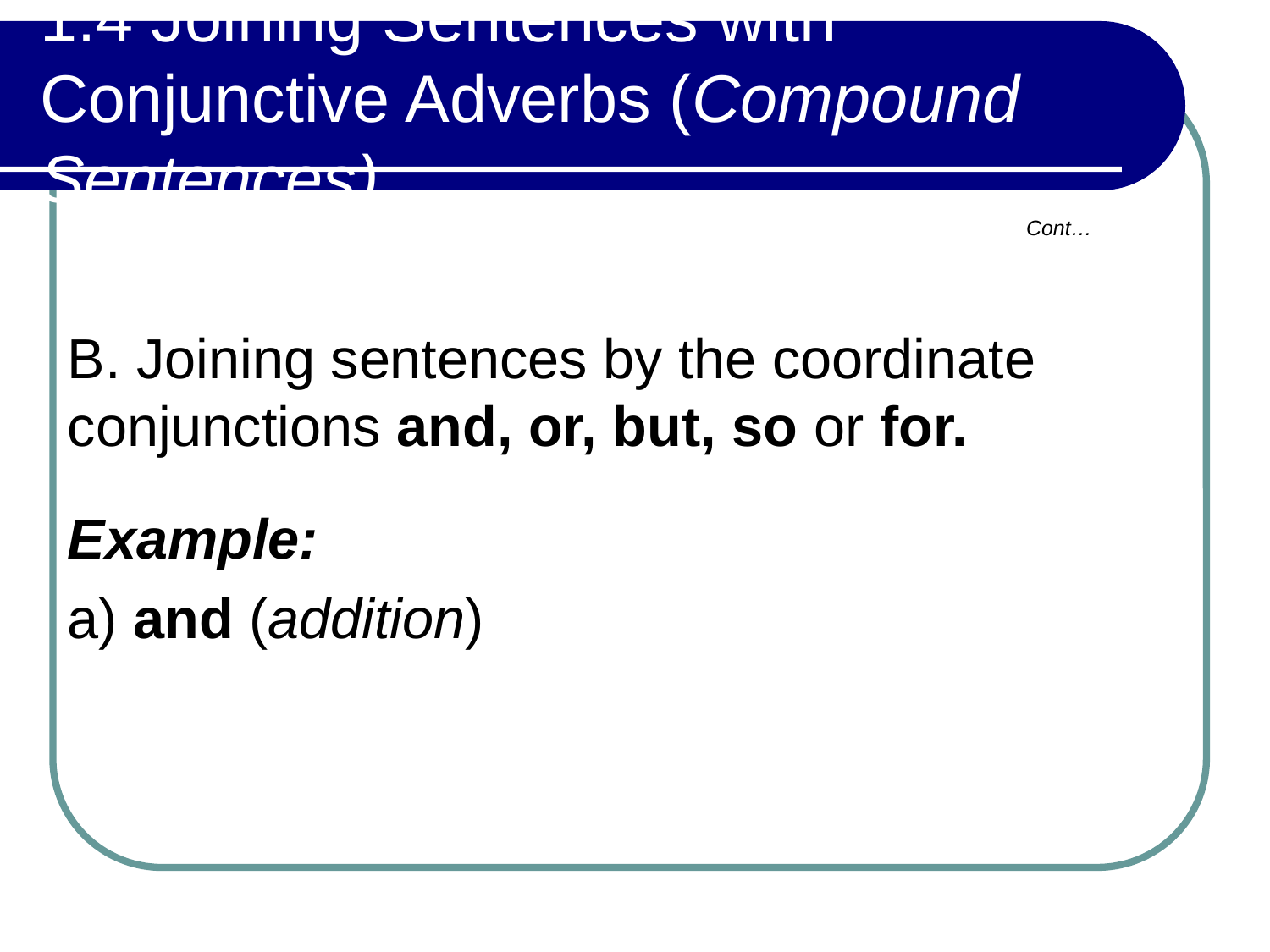

# 1.4 Joining Sentences with Conjunctive Adverbs (Compound Sentences)
Cont…
B. Joining sentences by the coordinate conjunctions and, or, but, so or for.
Example:
a) and (addition)